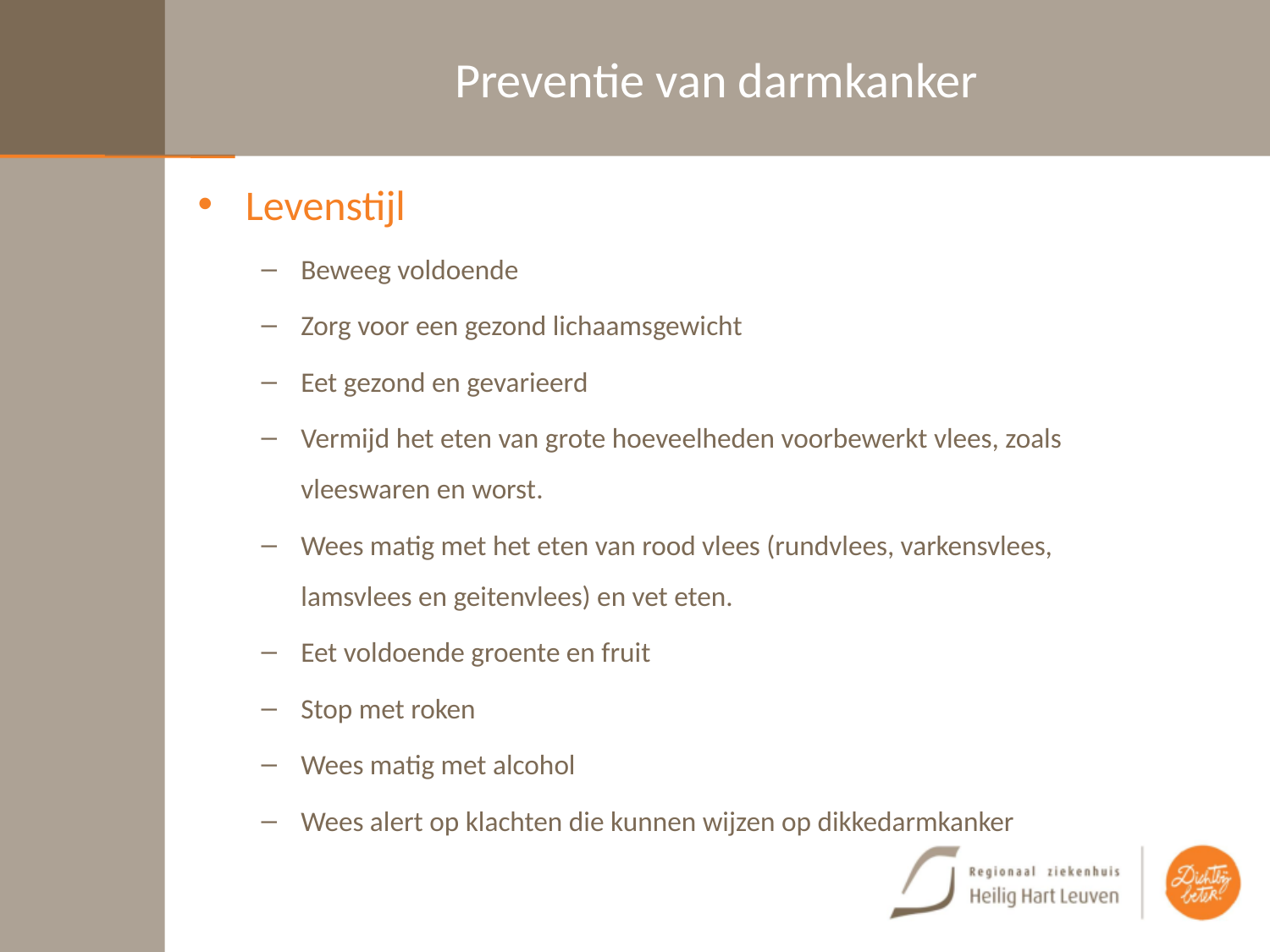

# Preventie van darmkanker
Levenstijl
Beweeg voldoende
Zorg voor een gezond lichaamsgewicht
Eet gezond en gevarieerd
Vermijd het eten van grote hoeveelheden voorbewerkt vlees, zoals vleeswaren en worst.
Wees matig met het eten van rood vlees (rundvlees, varkensvlees, lamsvlees en geitenvlees) en vet eten.
Eet voldoende groente en fruit
Stop met roken
Wees matig met alcohol
Wees alert op klachten die kunnen wijzen op dikkedarmkanker